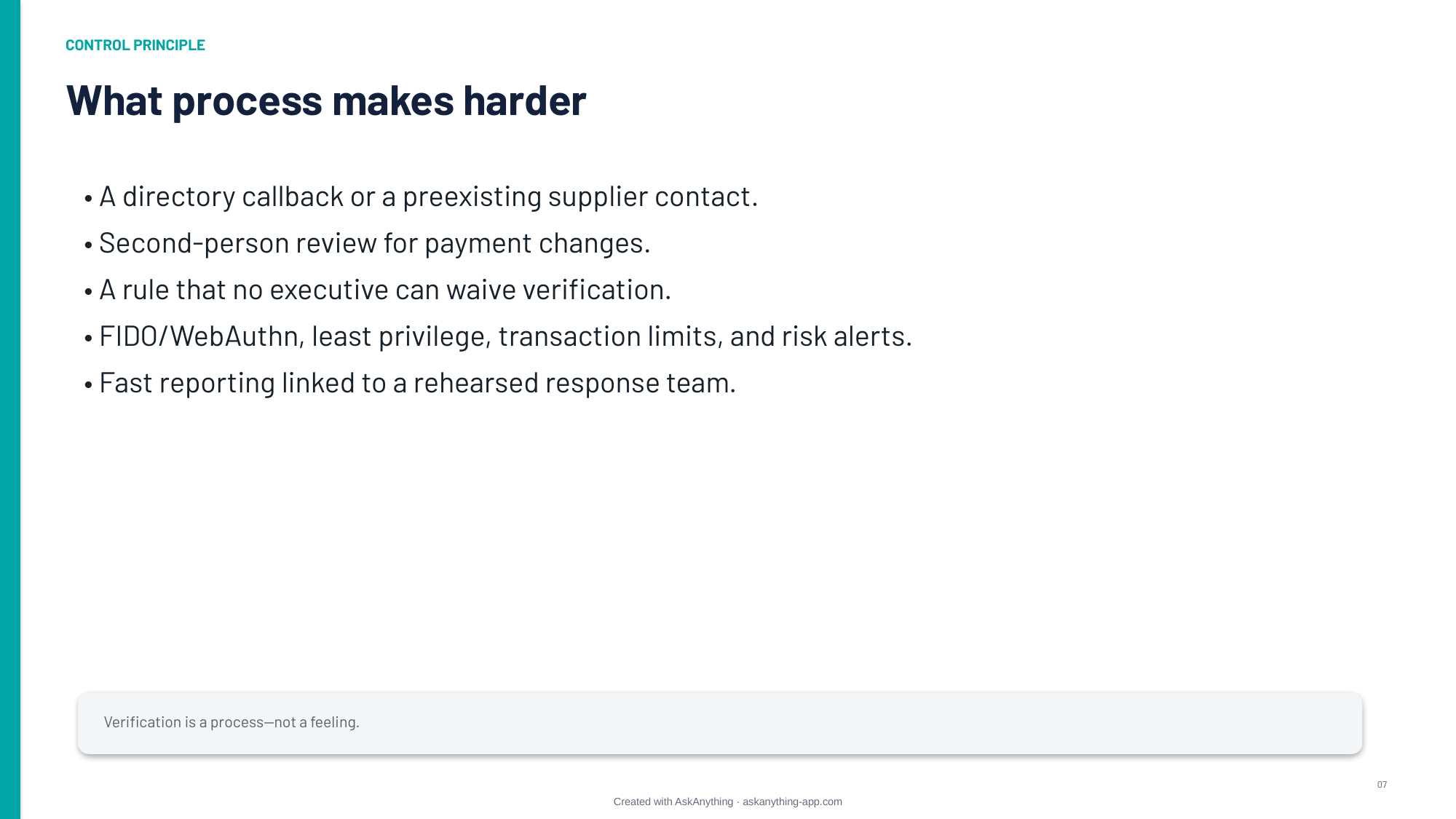

CONTROL PRINCIPLE
What process makes harder
• A directory callback or a preexisting supplier contact.
• Second-person review for payment changes.
• A rule that no executive can waive verification.
• FIDO/WebAuthn, least privilege, transaction limits, and risk alerts.
• Fast reporting linked to a rehearsed response team.

Verification is a process—not a feeling.
07
Created with AskAnything · askanything-app.com